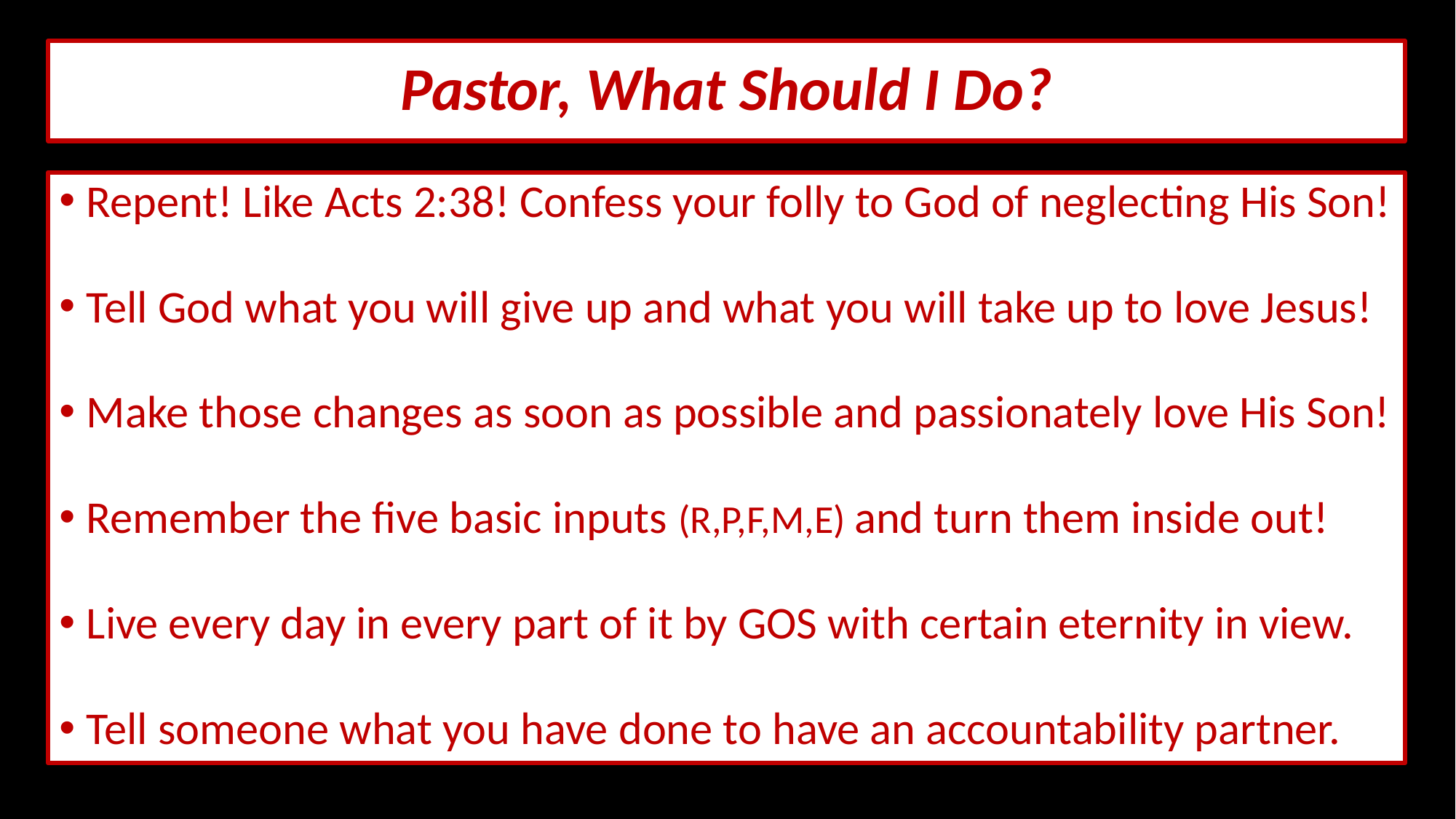

# Pastor, What Should I Do?
Repent! Like Acts 2:38! Confess your folly to God of neglecting His Son!

Tell God what you will give up and what you will take up to love Jesus!

Make those changes as soon as possible and passionately love His Son!

Remember the five basic inputs (R,P,F,M,E) and turn them inside out!

Live every day in every part of it by GOS with certain eternity in view.

Tell someone what you have done to have an accountability partner.